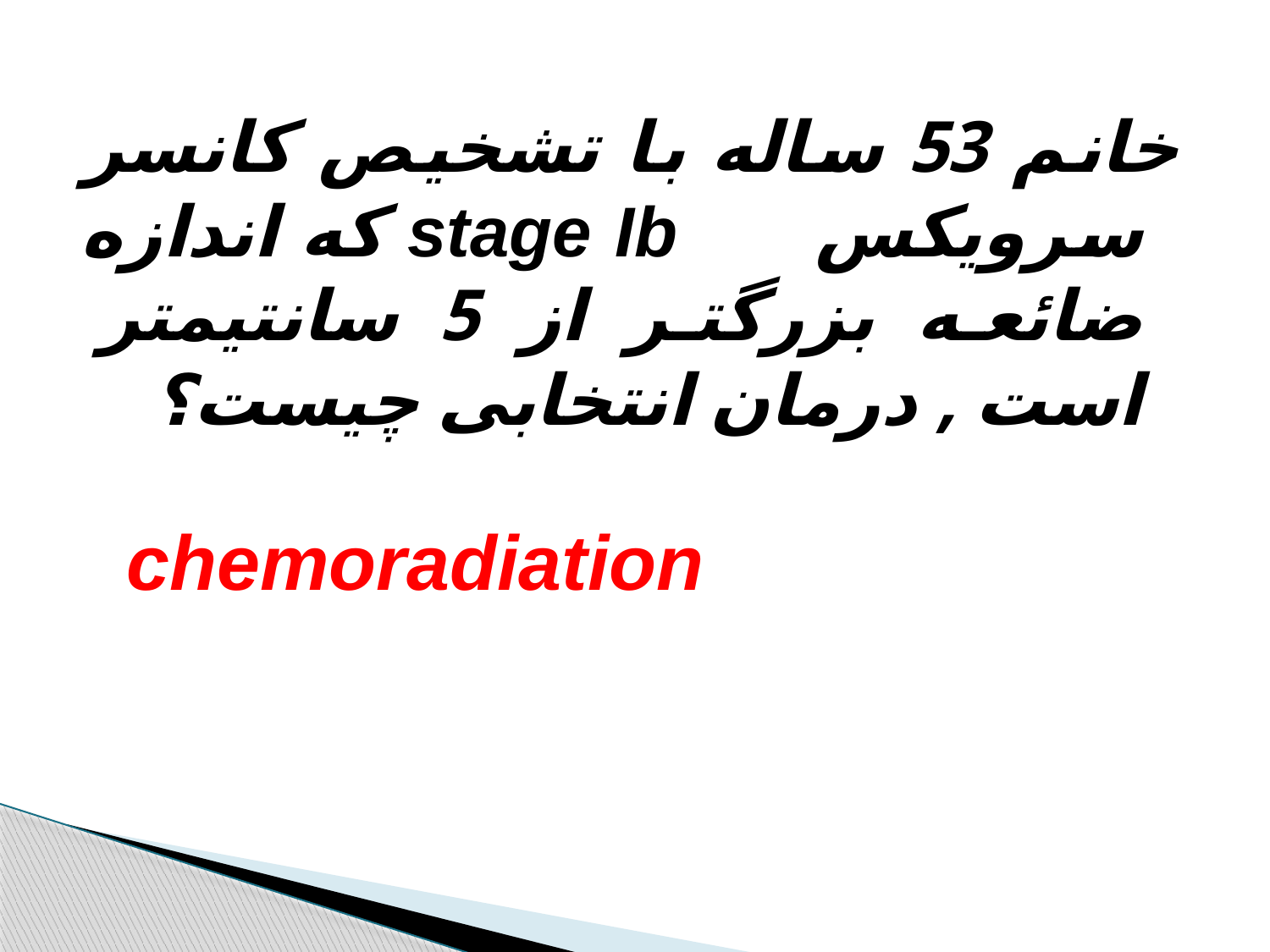

خانم 53 ساله با تشخیص کانسر سرویکس      stage Ib که اندازه ضائعه بزرگتر از 5 سانتیمتر است , درمان انتخابی چیست؟

	chemoradiation